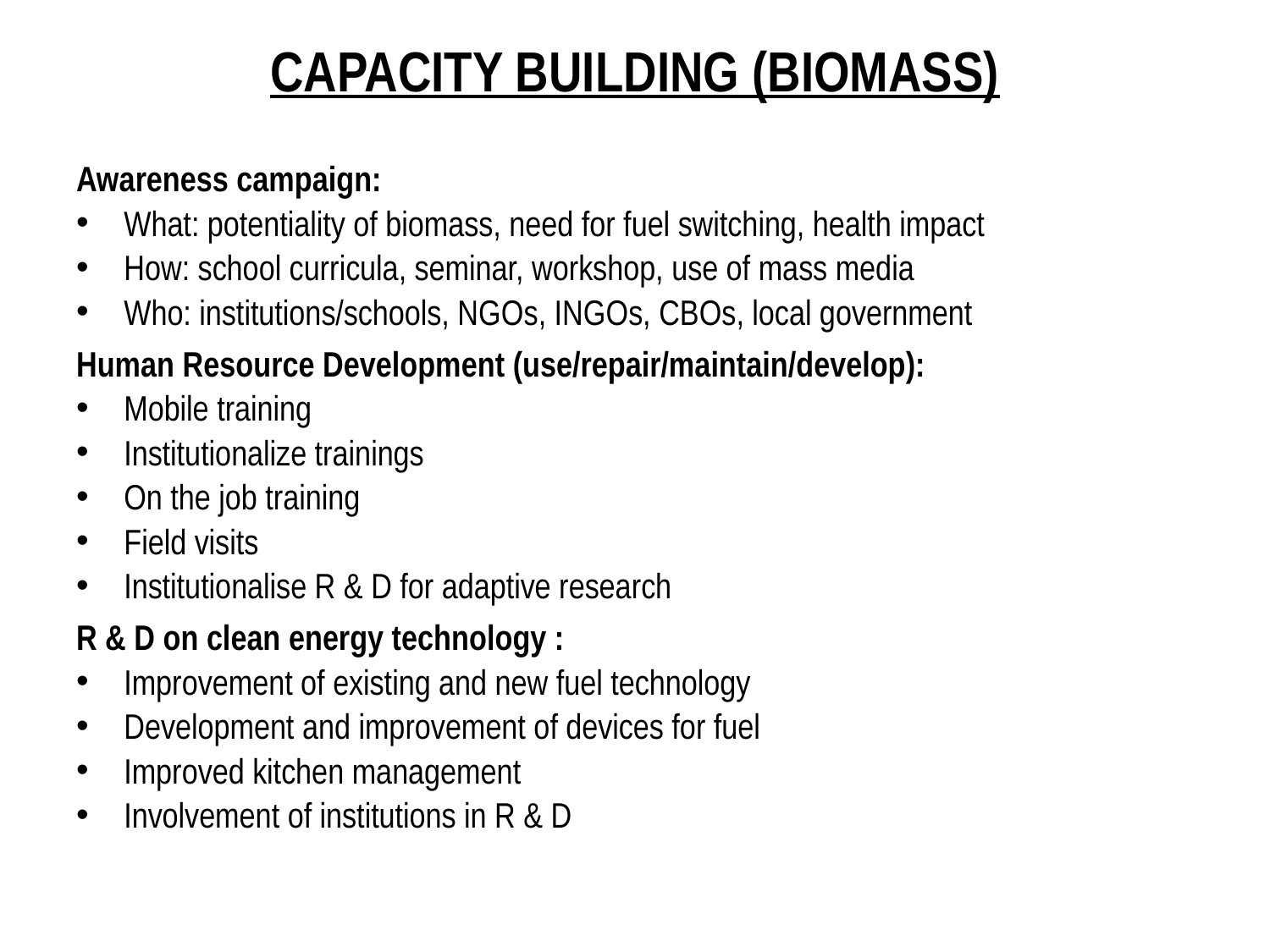

# CAPACITY BUILDING (BIOMASS)
Awareness campaign:
What: potentiality of biomass, need for fuel switching, health impact
How: school curricula, seminar, workshop, use of mass media
Who: institutions/schools, NGOs, INGOs, CBOs, local government
Human Resource Development (use/repair/maintain/develop):
Mobile training
Institutionalize trainings
On the job training
Field visits
Institutionalise R & D for adaptive research
R & D on clean energy technology :
Improvement of existing and new fuel technology
Development and improvement of devices for fuel
Improved kitchen management
Involvement of institutions in R & D